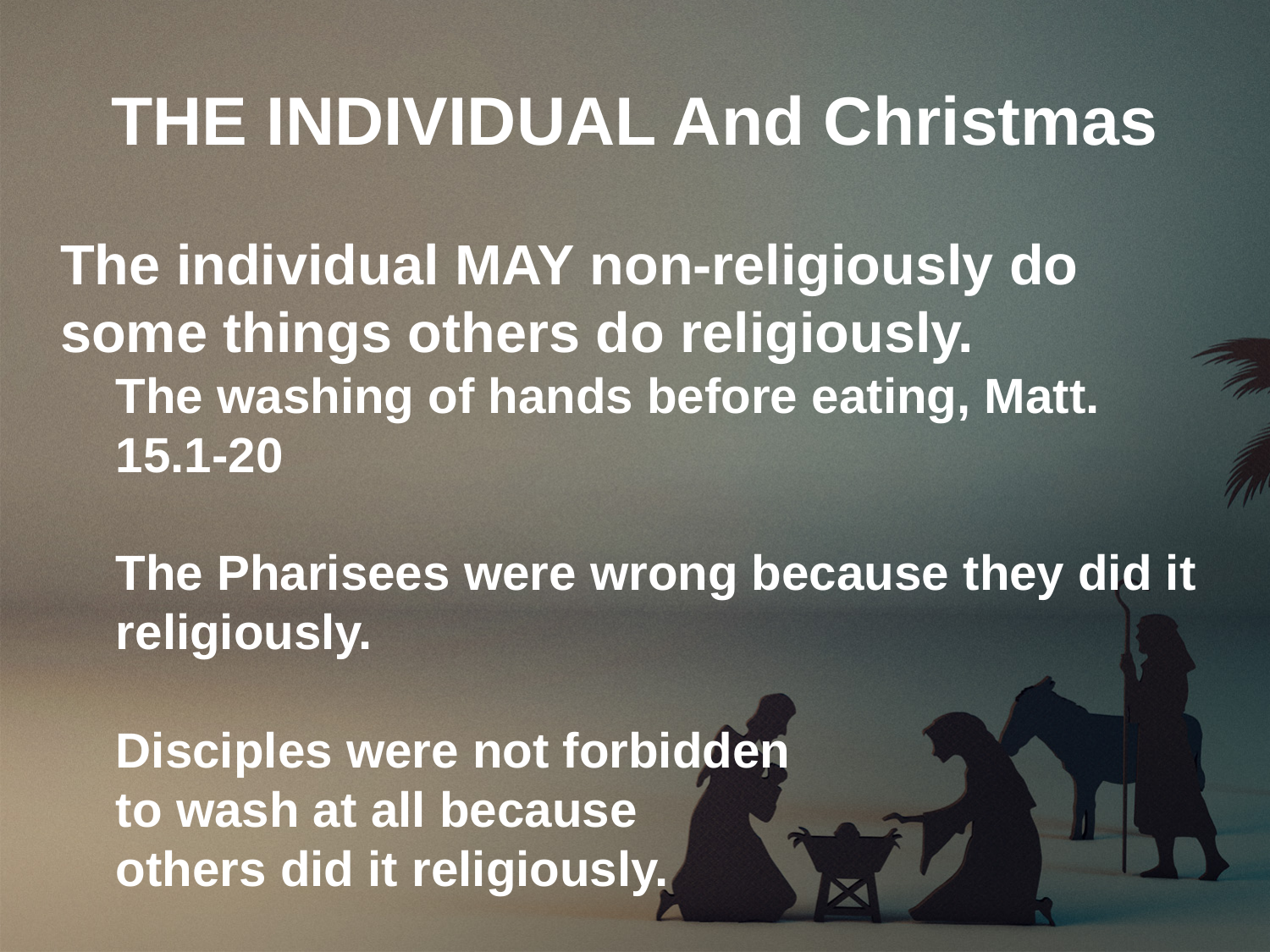

# THE INDIVIDUAL And Christmas
The individual MAY non-religiously do some things others do religiously.
The washing of hands before eating, Matt. 15.1-20

The Pharisees were wrong because they did it religiously.

Disciples were not forbidden
to wash at all because
others did it religiously.